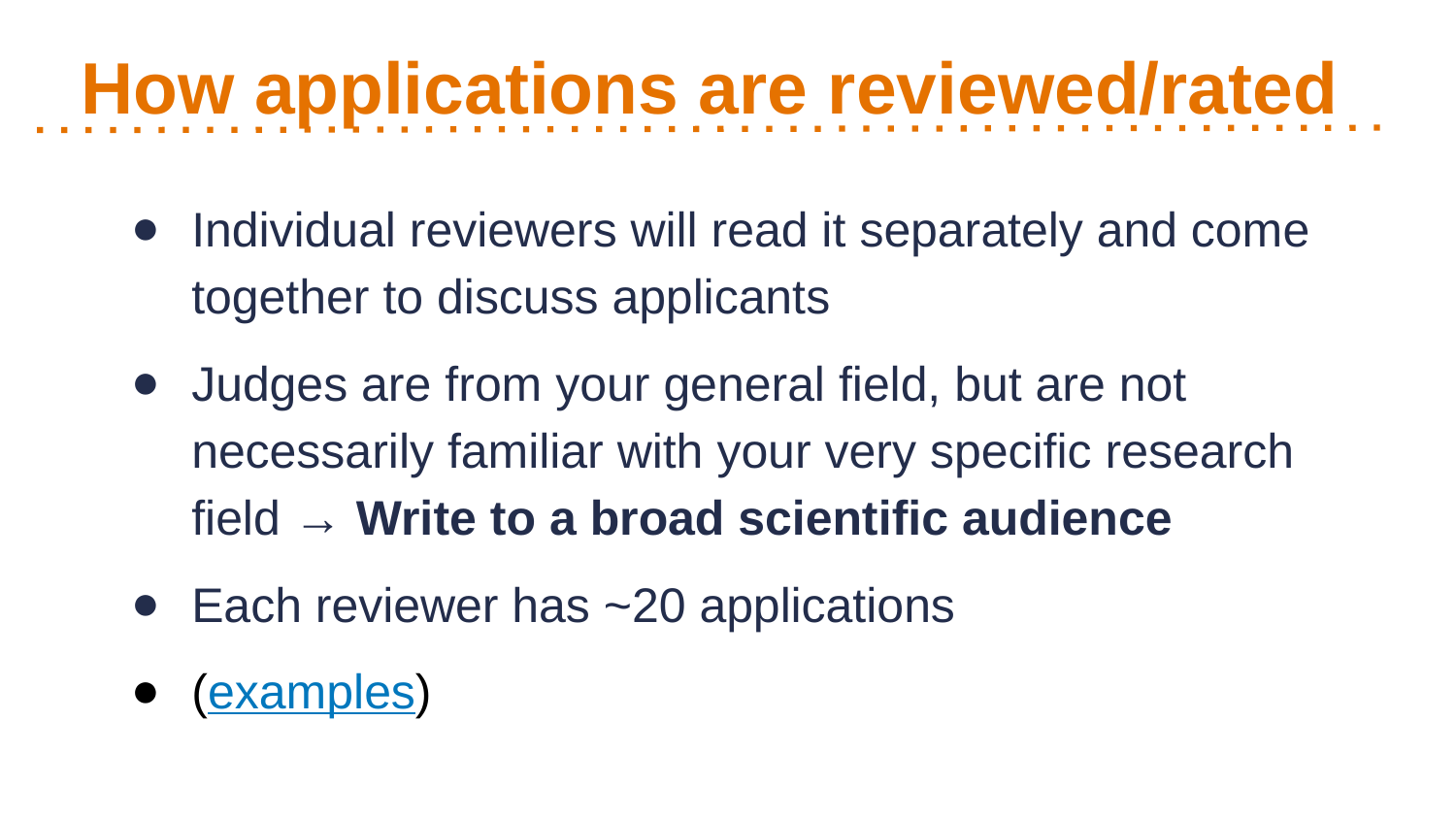

# How applications are reviewed/rated
Individual reviewers will read it separately and come together to discuss applicants
Judges are from your general field, but are not necessarily familiar with your very specific research field → Write to a broad scientific audience
Each reviewer has ~20 applications
(examples)